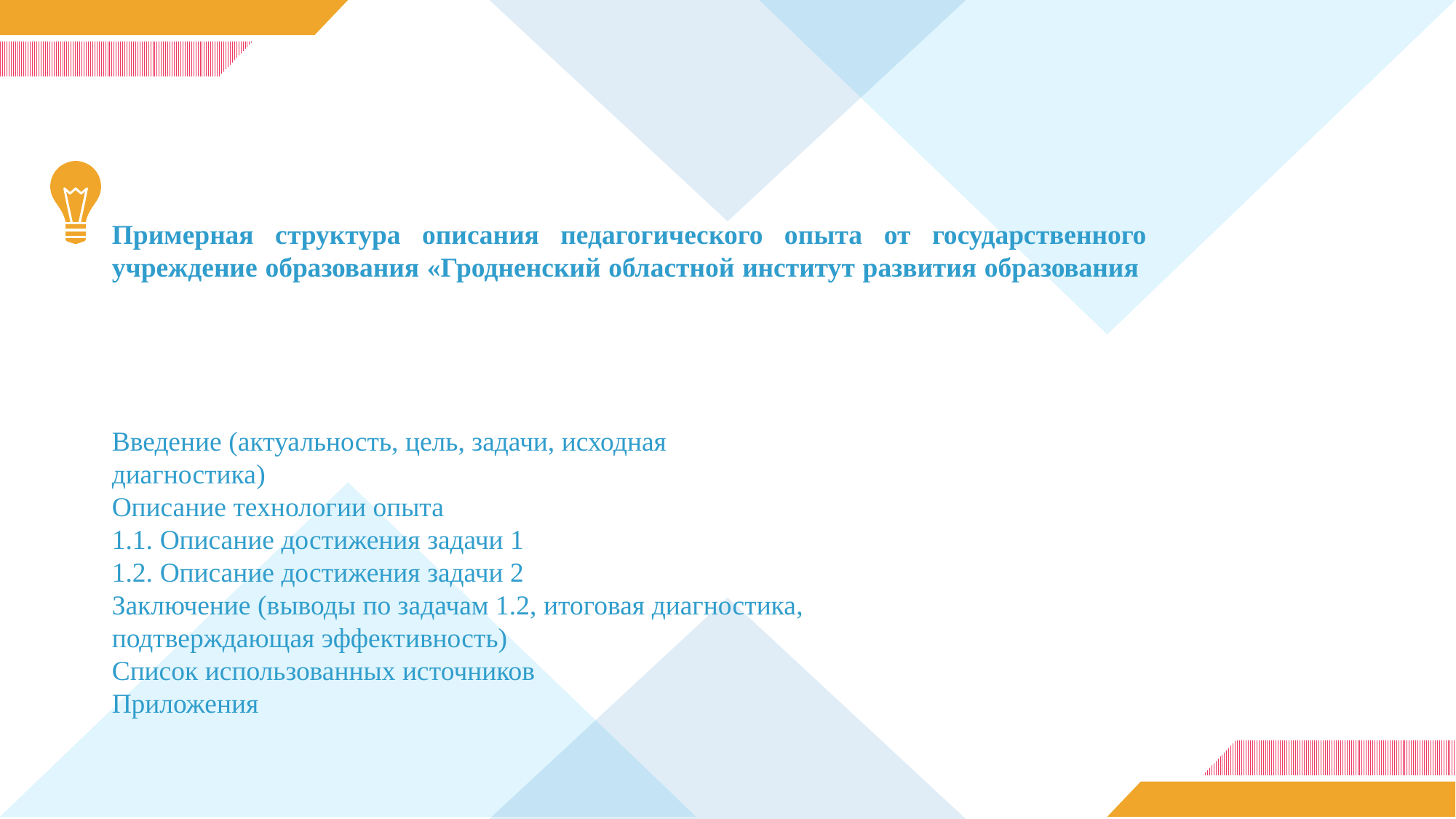

Примерная структура описания педагогического опыта от государственного учреждение образования «Гродненский областной институт развития образования

Введение (актуальность, цель, задачи, исходная диагностика)
Описание технологии опыта
1.1. Описание достижения задачи 1
1.2. Описание достижения задачи 2
Заключение (выводы по задачам 1.2, итоговая диагностика, подтверждающая эффективность)
Список использованных источников
Приложения